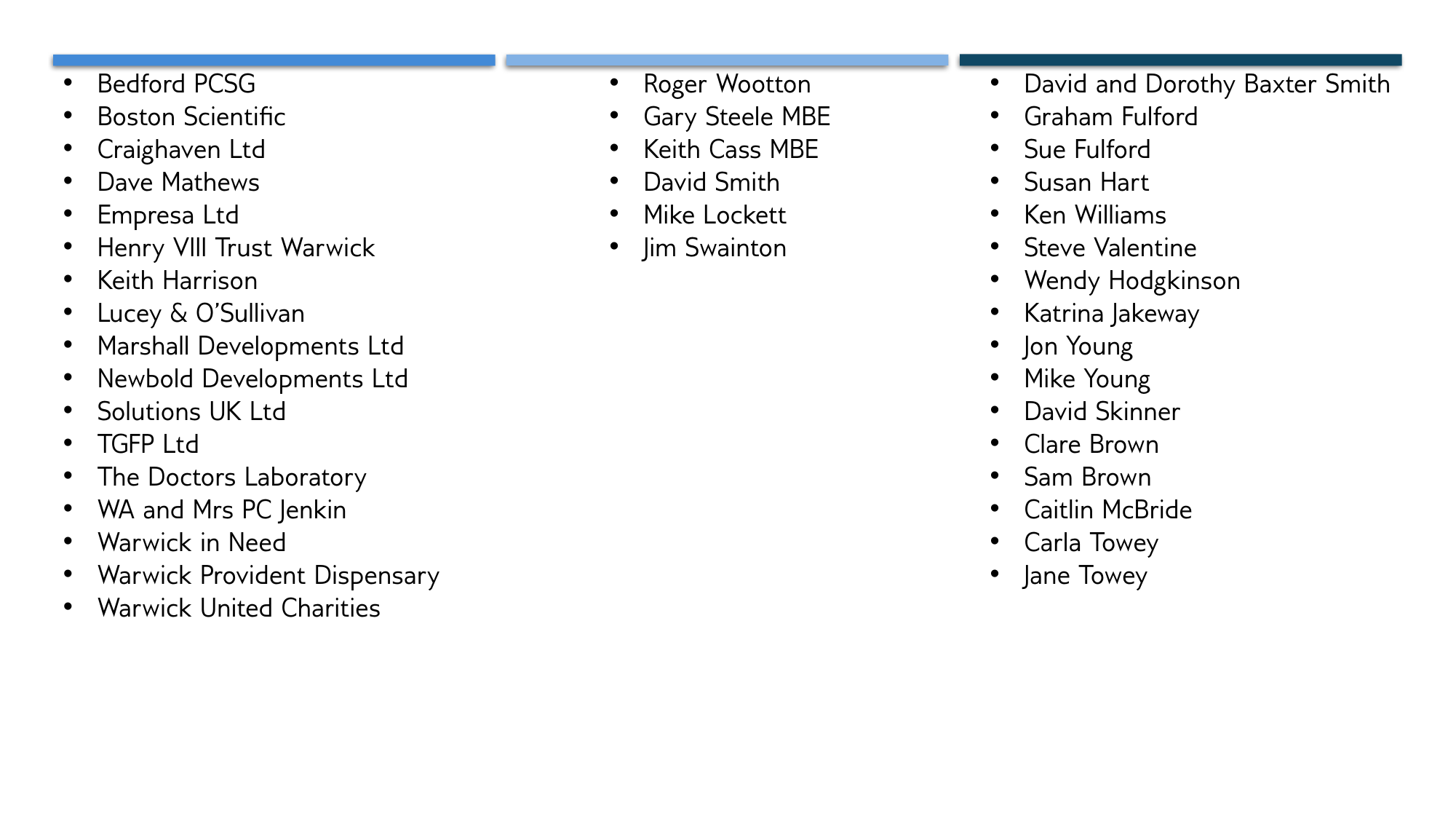

Bedford PCSG
Boston Scientific
Craighaven Ltd
Dave Mathews
Empresa Ltd
Henry VIII Trust Warwick
Keith Harrison
Lucey & O’Sullivan
Marshall Developments Ltd
Newbold Developments Ltd
Solutions UK Ltd
TGFP Ltd
The Doctors Laboratory
WA and Mrs PC Jenkin
Warwick in Need
Warwick Provident Dispensary
Warwick United Charities
Roger Wootton
Gary Steele MBE
Keith Cass MBE
David Smith
Mike Lockett
Jim Swainton

David and Dorothy Baxter Smith
Graham Fulford
Sue Fulford
Susan Hart
Ken Williams
Steve Valentine
Wendy Hodgkinson
Katrina Jakeway
Jon Young
Mike Young
David Skinner
Clare Brown
Sam Brown
Caitlin McBride
Carla Towey
Jane Towey